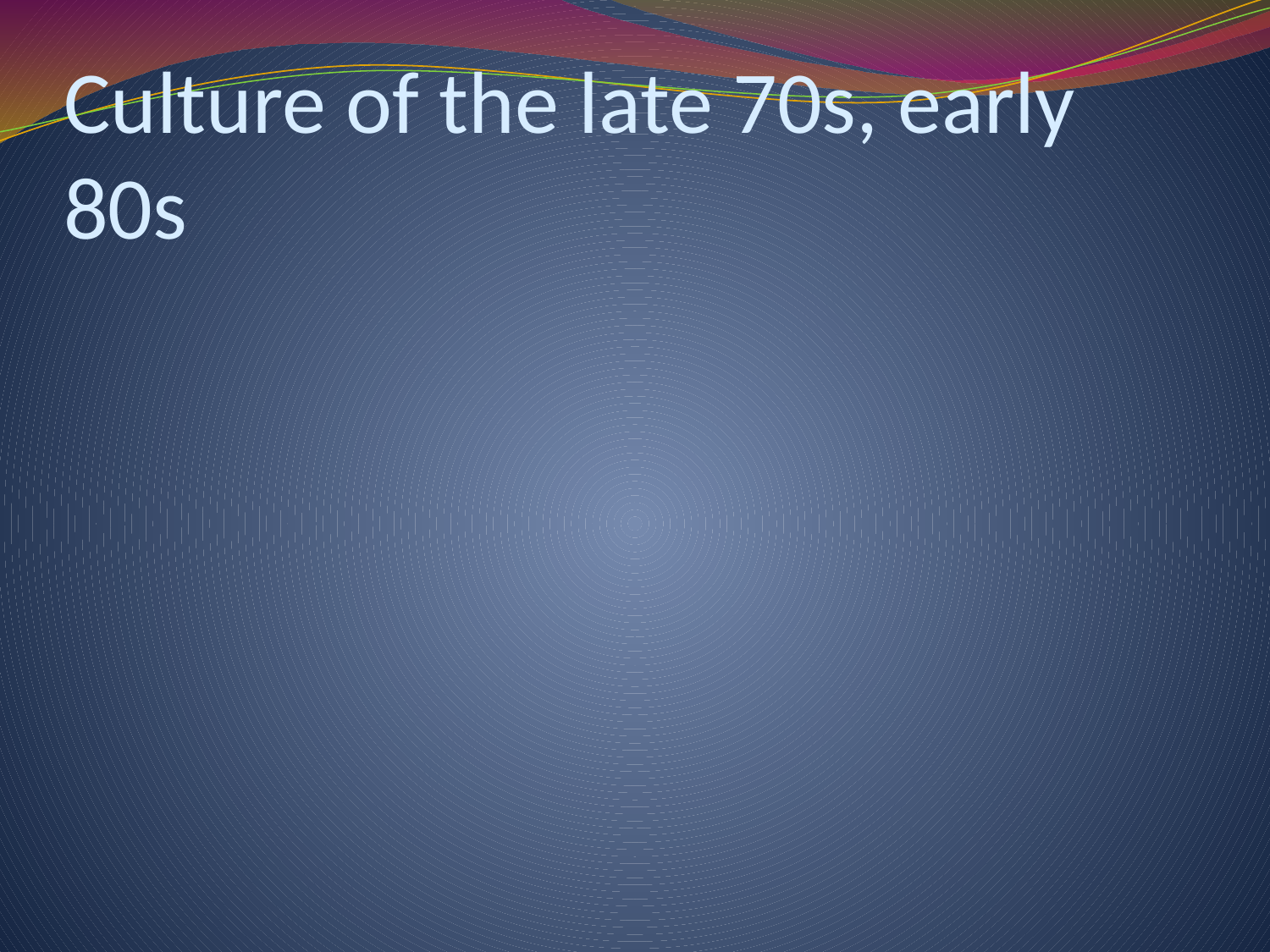

# Culture of the late 70s, early 80s